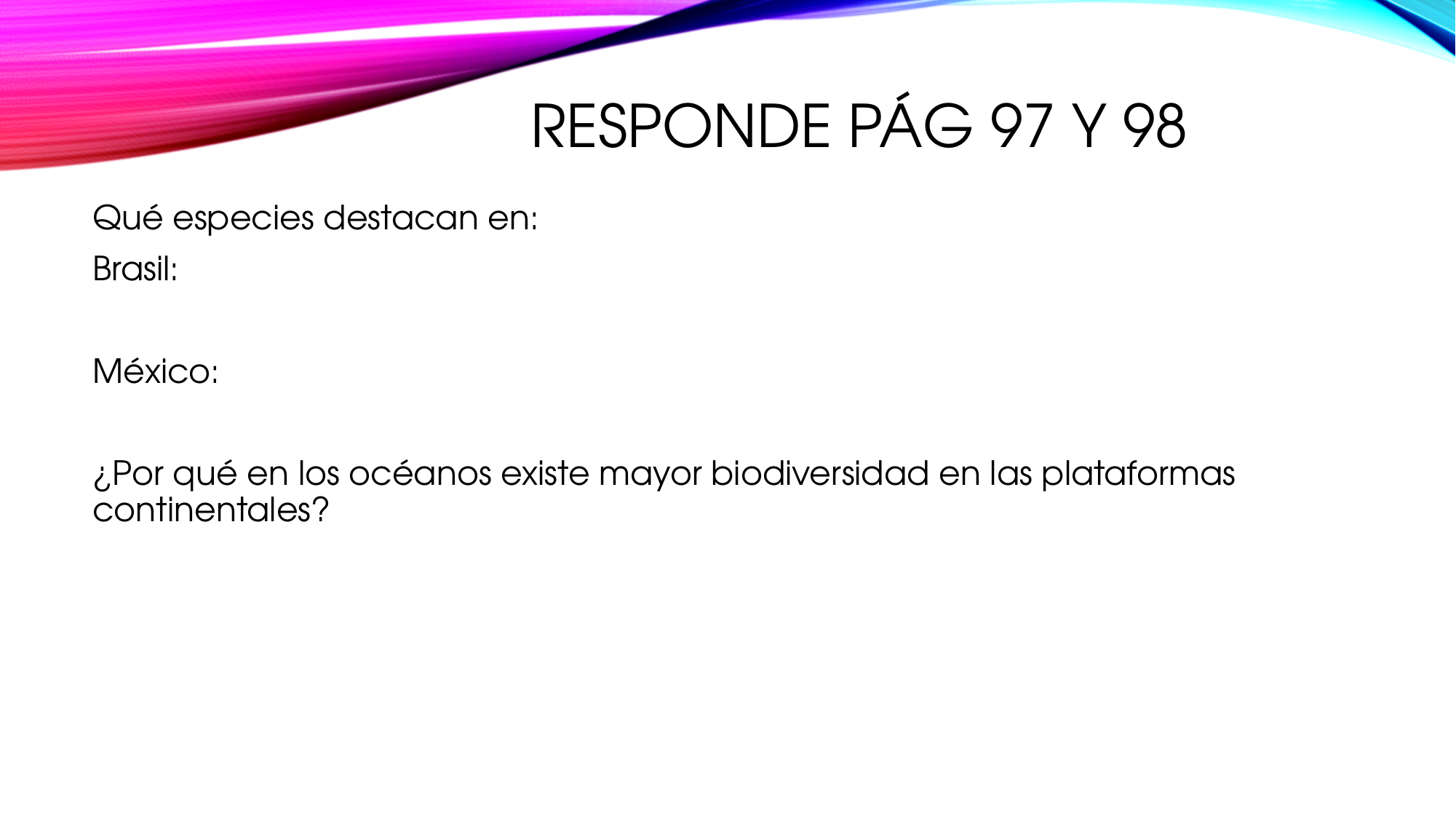

# RESPONDE PÁG 97 Y 98
Qué especies destacan en:
Brasil:

México:

¿Por qué en los océanos existe mayor biodiversidad en las plataformas continentales?